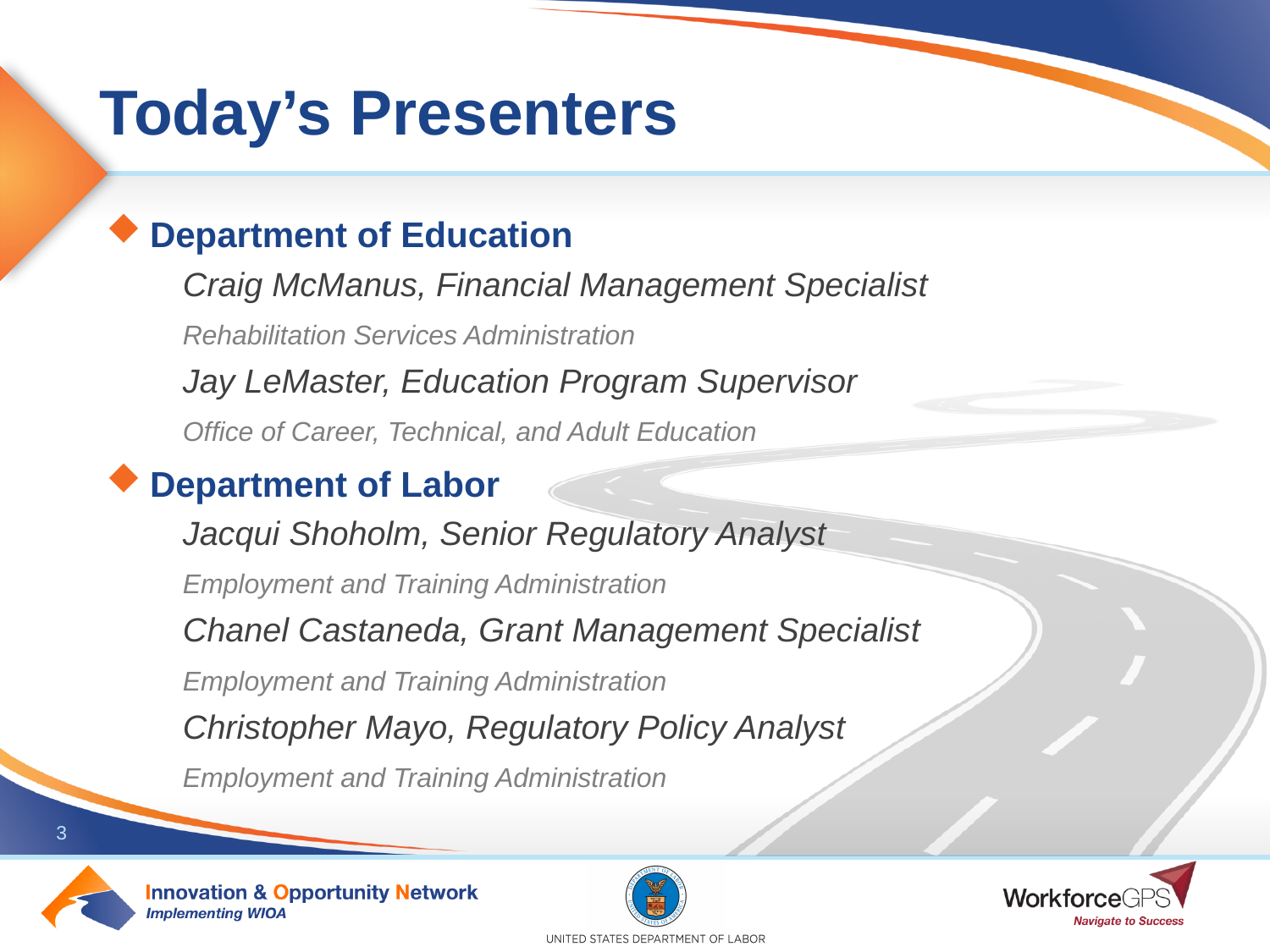

Department of Education
Craig McManus, Financial Management Specialist
	Rehabilitation Services Administration
Jay LeMaster, Education Program Supervisor
	Office of Career, Technical, and Adult Education
Department of Labor
Jacqui Shoholm, Senior Regulatory Analyst
	Employment and Training Administration
Chanel Castaneda, Grant Management Specialist
	Employment and Training Administration
Christopher Mayo, Regulatory Policy Analyst
	Employment and Training Administration